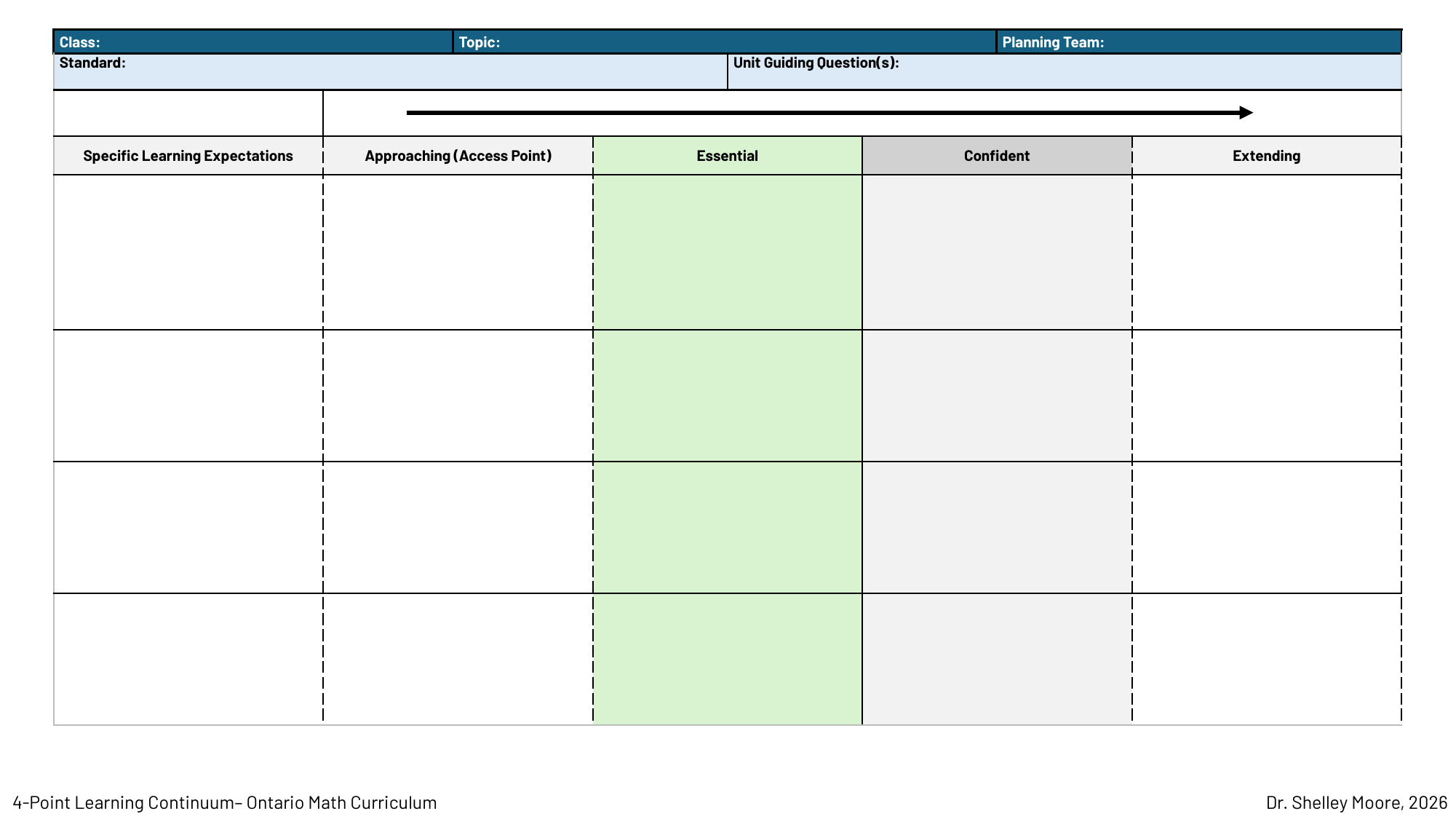

| Class: | Topic: | Topic: |  |  | Planning Team: | Planning Team: |  |
| --- | --- | --- | --- | --- | --- | --- | --- |
| Standard: |  |  |  | Unit Guiding Question(s): |  |  |  |
|  |  |  |  |  |  |  |  |
| Specific Learning Expectations | Approaching (Access Point) |  | Essential |  | Confident |  | Extending |
|  |  |  |  |  |  |  |  |
|  |  |  |  |  |  |  |  |
|  |  |  |  |  |  |  |  |
|  |  |  |  |  |  |  |  |
Four Point Learning Continuum Template
Dr. Shelley Moore, 2024
4-Point Learning Continuum– Ontario Math Curriculum
Dr. Shelley Moore, 2026